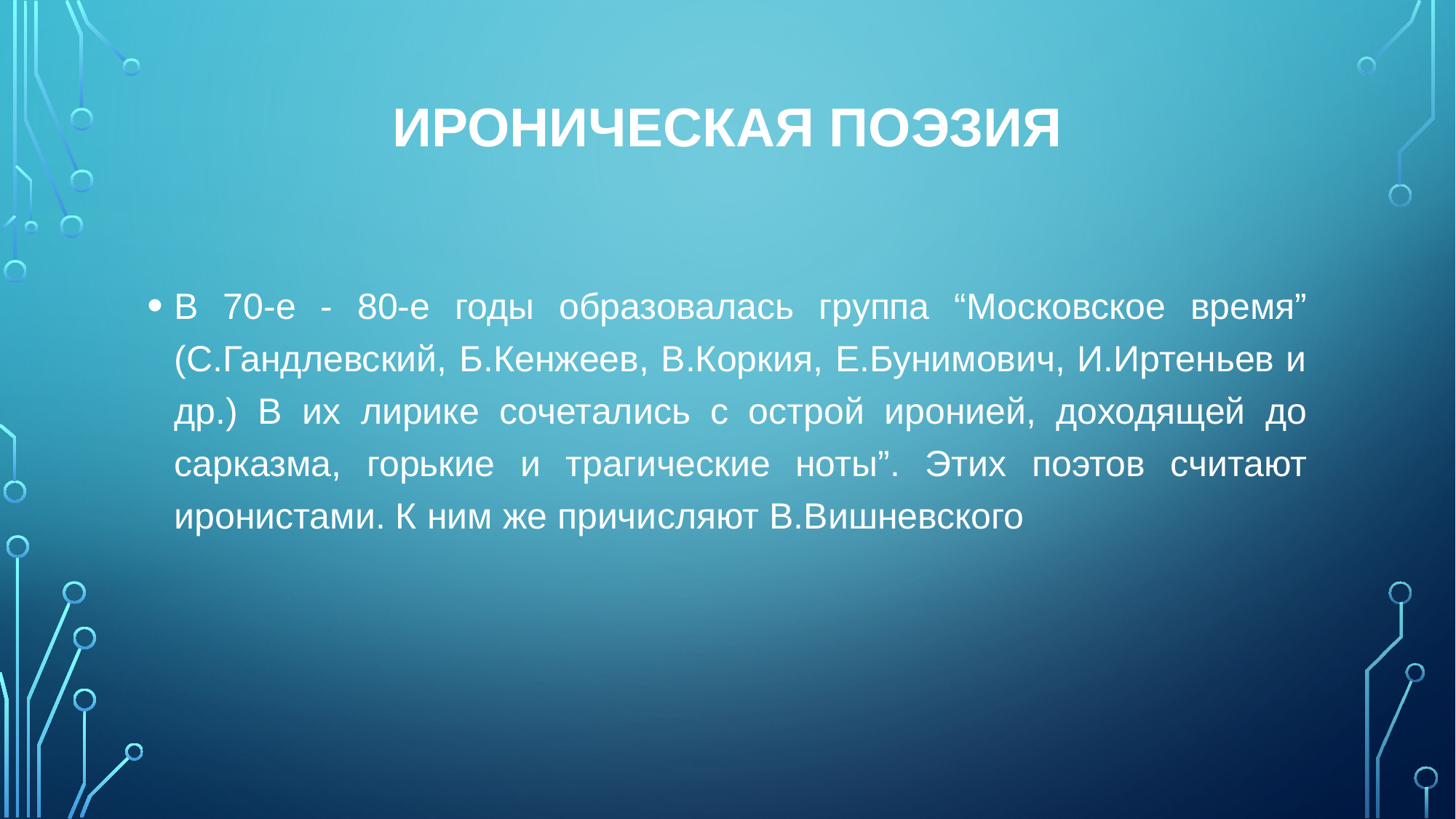

# Ироническая поэзия
В 70-е - 80-е годы образовалась группа “Московское время” (С.Гандлевский, Б.Кенжеев, В.Коркия, Е.Бунимович, И.Иртеньев и др.) В их лирике сочетались с острой иронией, доходящей до сарказма, горькие и трагические ноты”. Этих поэтов считают иронистами. К ним же причисляют В.Вишневского